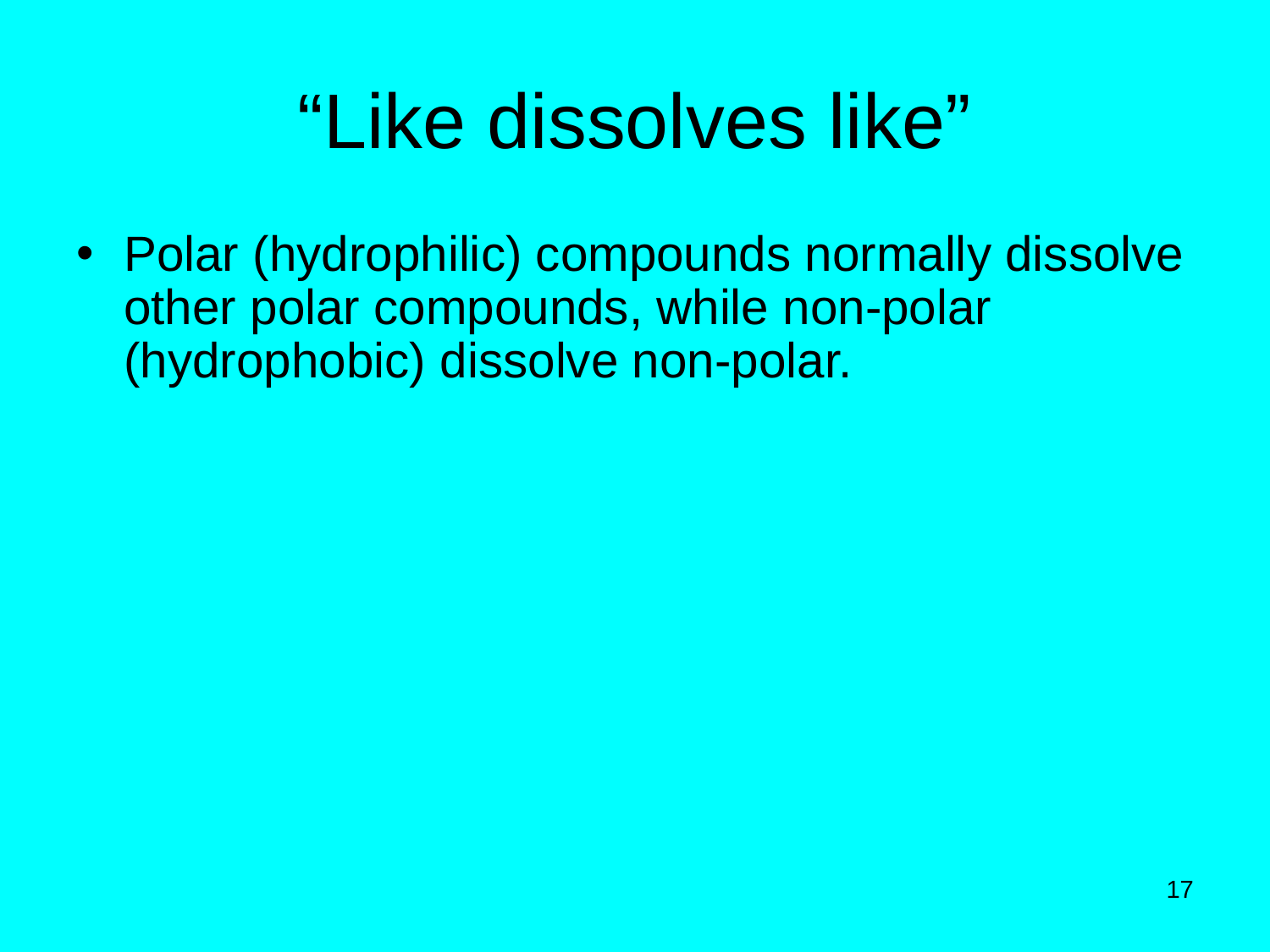

# “Like dissolves like”
Polar (hydrophilic) compounds normally dissolve other polar compounds, while non-polar (hydrophobic) dissolve non-polar.
17